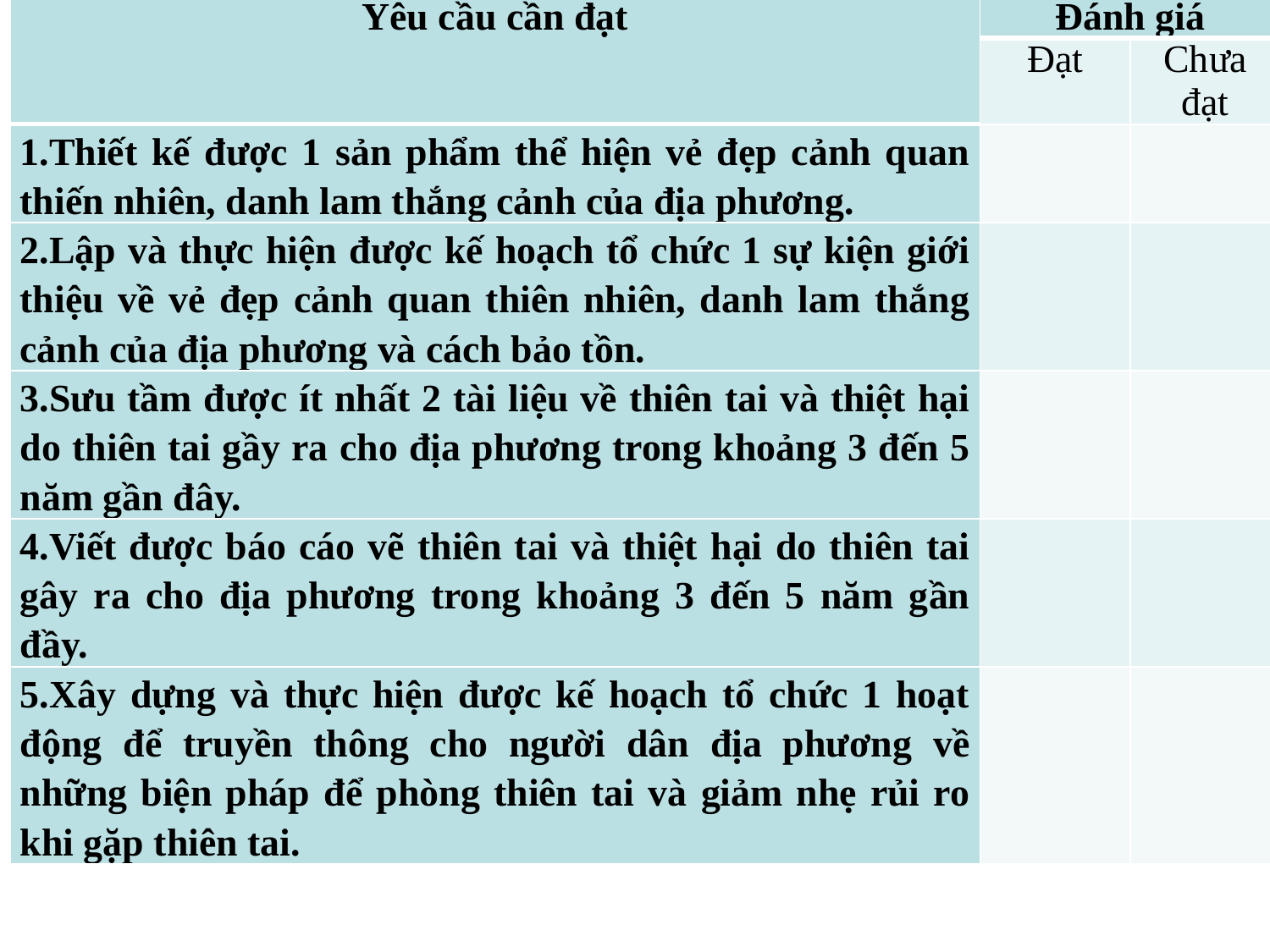

| Yêu cầu cần đạt | Đánh giá |  |
| --- | --- | --- |
|  | Đạt | Chưa đạt |
| 1.Thiết kế được 1 sản phẩm thể hiện vẻ đẹp cảnh quan thiến nhiên, danh lam thắng cảnh của địa phương. |  |  |
| 2.Lập và thực hiện được kế hoạch tổ chức 1 sự kiện giới thiệu về vẻ đẹp cảnh quan thiên nhiên, danh lam thắng cảnh của địa phương và cách bảo tồn. |  |  |
| 3.Sưu tầm được ít nhất 2 tài liệu về thiên tai và thiệt hại do thiên tai gầy ra cho địa phương trong khoảng 3 đến 5 năm gần đây. |  |  |
| 4.Viết được báo cáo vẽ thiên tai và thiệt hại do thiên tai gây ra cho địa phương trong khoảng 3 đến 5 năm gần đầy. |  |  |
| 5.Xây dựng và thực hiện được kế hoạch tổ chức 1 hoạt động để truyền thông cho người dân địa phương về những biện pháp để phòng thiên tai và giảm nhẹ rủi ro khi gặp thiên tai. |  |  |